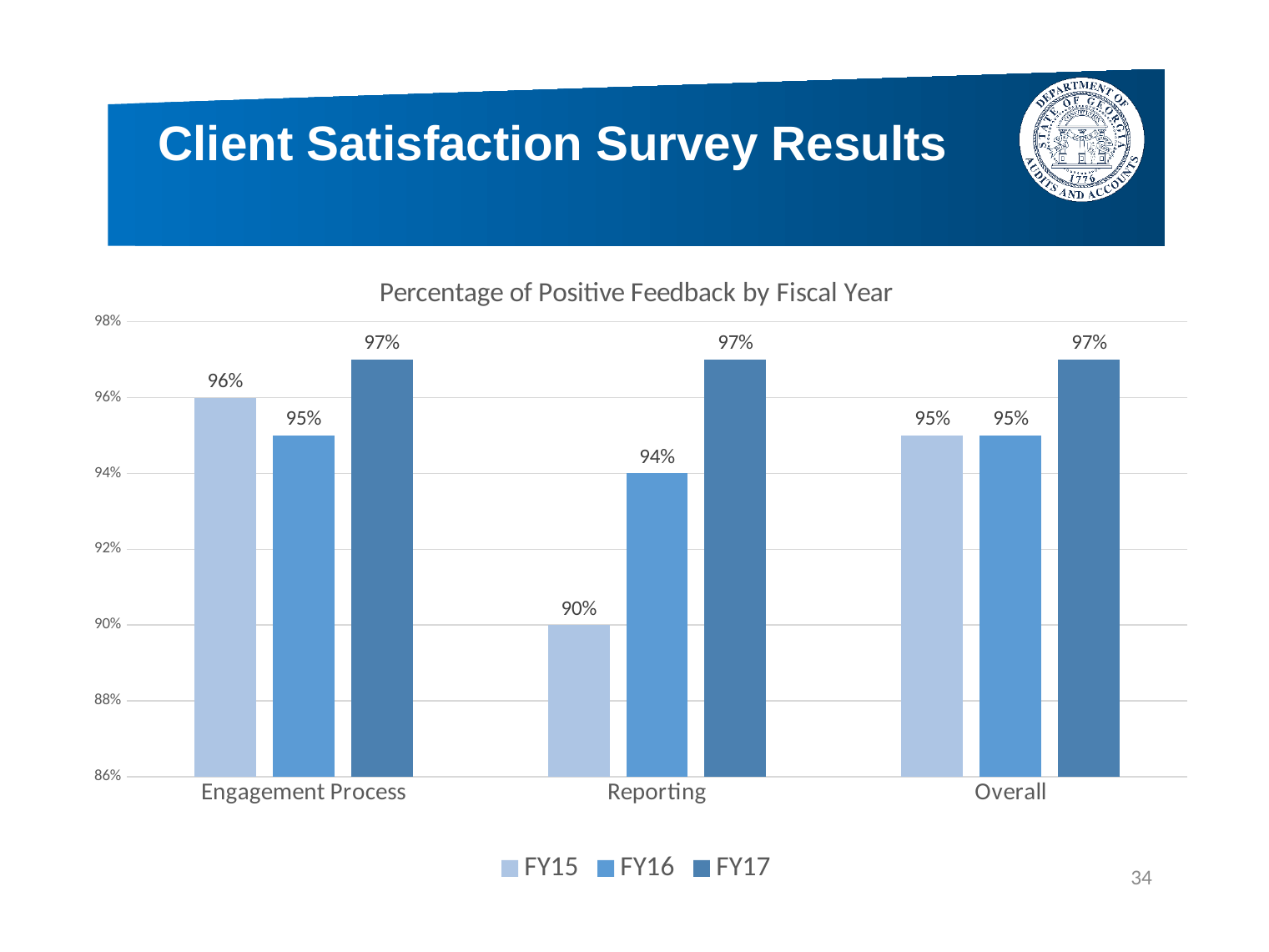

# Client Satisfaction Survey Results

### Chart: Percentage of Positive Feedback by Fiscal Year

| Category | FY15 | FY16 | FY17 |
|---|---|---|---|
| Engagement Process | 0.96 | 0.95 | 0.97 |
| Reporting | 0.9 | 0.94 | 0.97 |
| Overall | 0.95 | 0.95 | 0.97 |
34